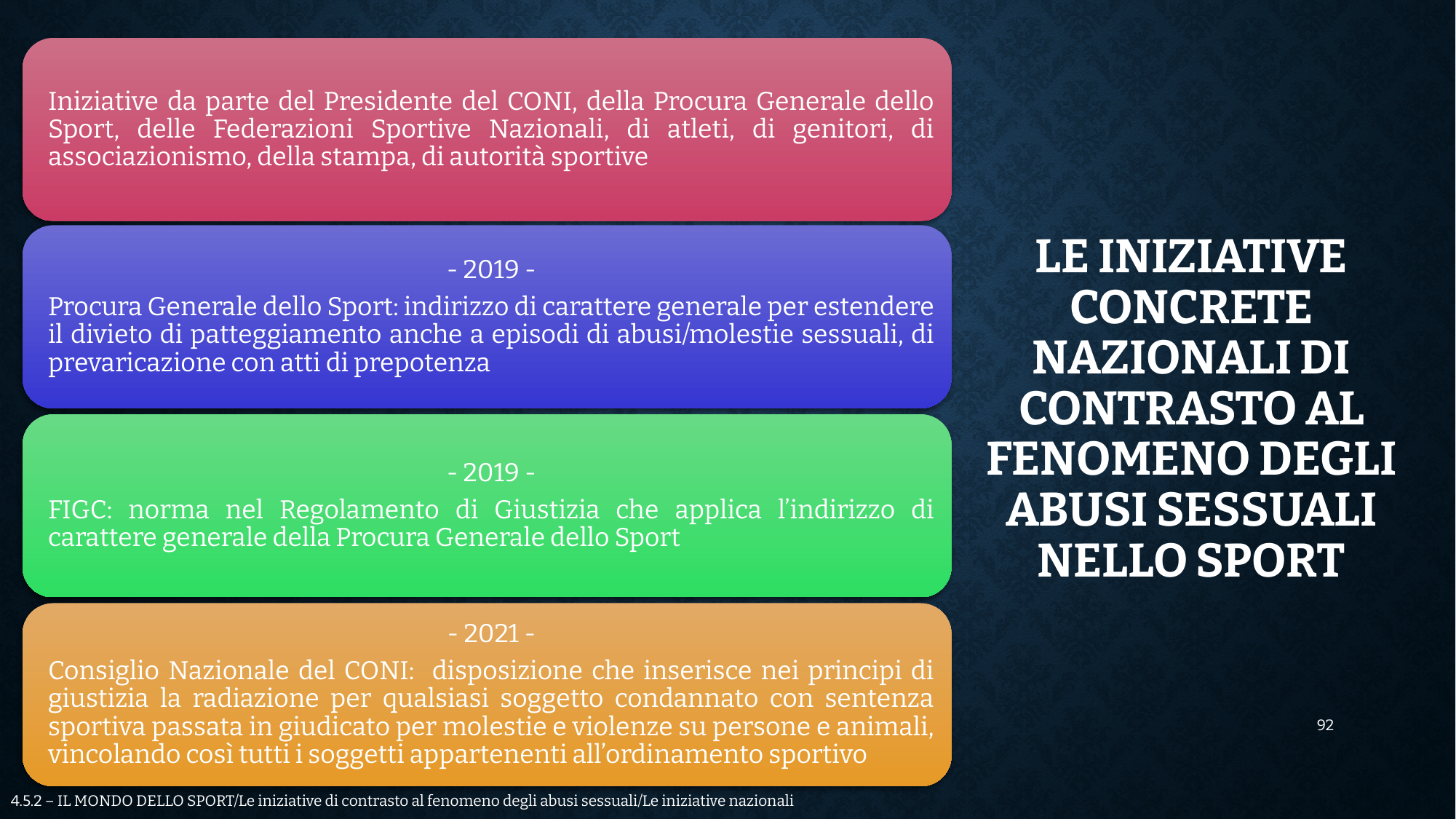

Iniziative da parte del Presidente del CONI, della Procura Generale dello Sport, delle Federazioni Sportive Nazionali, di atleti, di genitori, di associazionismo, della stampa, di autorità sportive
- 2019 -
Procura Generale dello Sport: indirizzo di carattere generale per estendere il divieto di patteggiamento anche a episodi di abusi/molestie sessuali, di prevaricazione con atti di prepotenza
- 2019 -
FIGC: norma nel Regolamento di Giustizia che applica l’indirizzo di carattere generale della Procura Generale dello Sport
- 2021 -
Consiglio Nazionale del CONI:  disposizione che inserisce nei principi di giustizia la radiazione per qualsiasi soggetto condannato con sentenza sportiva passata in giudicato per molestie e violenze su persone e animali, vincolando così tutti i soggetti appartenenti all’ordinamento sportivo
# LE INIZIATIVE concrete NAZIONALI DI CONTRASTO AL FENOMENO DEGLI ABUSI SESSUALI NELLO SPORT
92
4.5.2 – IL MONDO DELLO SPORT/Le iniziative di contrasto al fenomeno degli abusi sessuali/Le iniziative nazionali